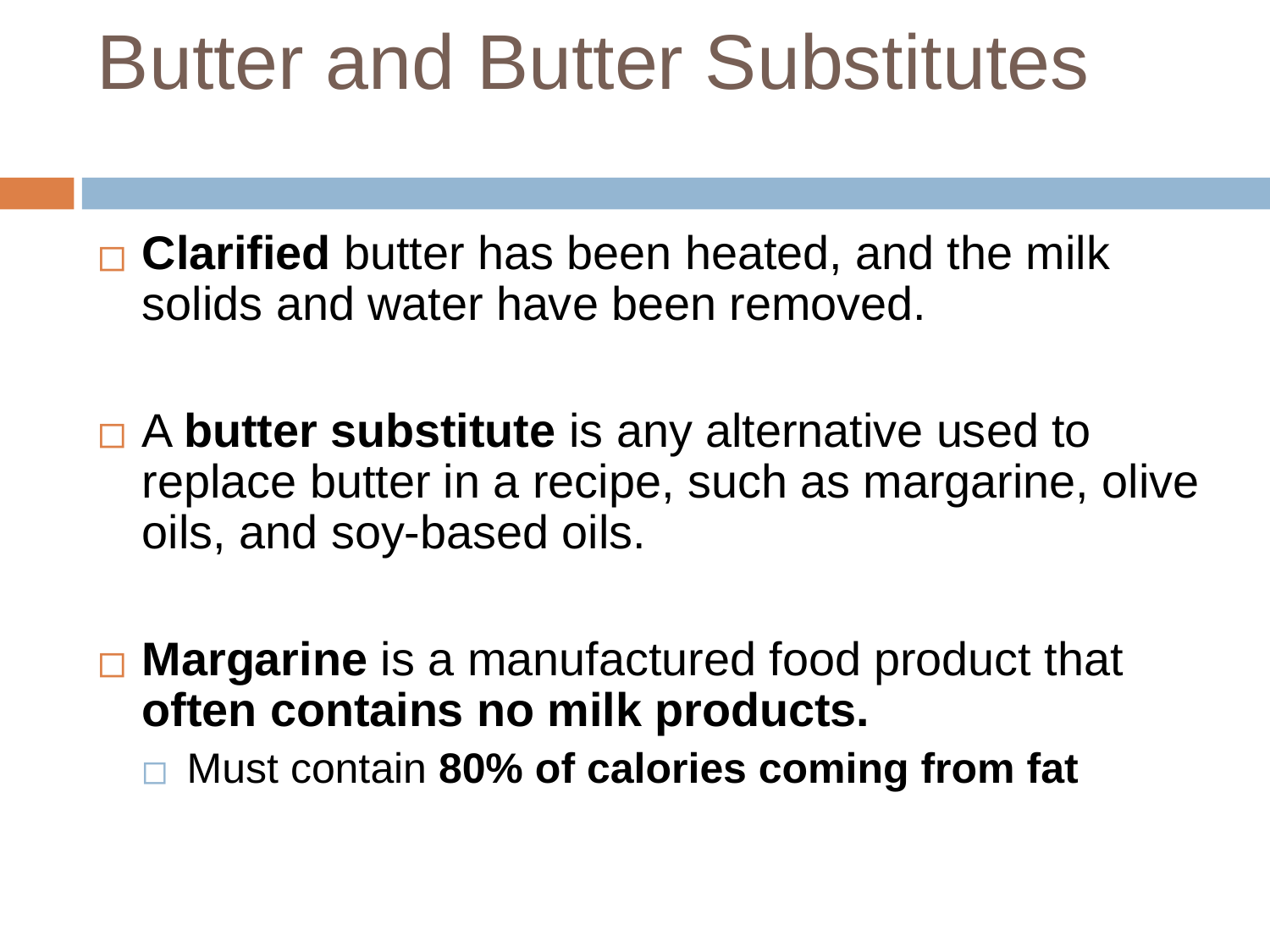

# Butter and Butter Substitutes
Clarified butter has been heated, and the milk solids and water have been removed.

A butter substitute is any alternative used to replace butter in a recipe, such as margarine, olive oils, and soy-based oils.

Margarine is a manufactured food product that often contains no milk products.
Must contain 80% of calories coming from fat

1.1